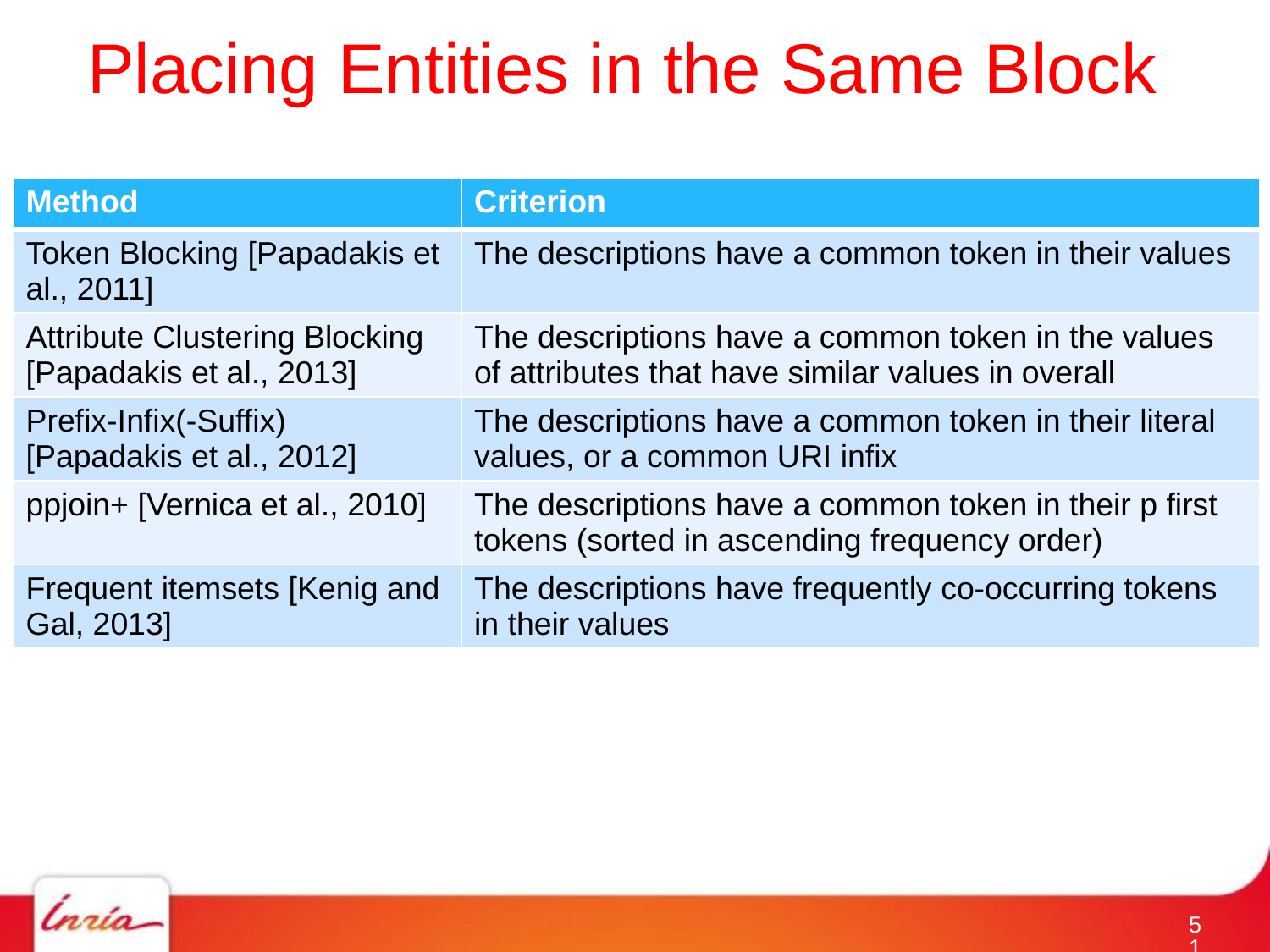

# Placing Entities in the Same Block
| Method | Criterion |
| --- | --- |
| Token Blocking [Papadakis et al., 2011] | The descriptions have a common token in their values |
| Attribute Clustering Blocking [Papadakis et al., 2013] | The descriptions have a common token in the values of attributes that have similar values in overall |
| Prefix-Infix(-Suffix) [Papadakis et al., 2012] | The descriptions have a common token in their literal values, or a common URI infix |
| ppjoin+ [Vernica et al., 2010] | The descriptions have a common token in their p first tokens (sorted in ascending frequency order) |
| Frequent itemsets [Kenig and Gal, 2013] | The descriptions have frequently co-occurring tokens in their values |

51